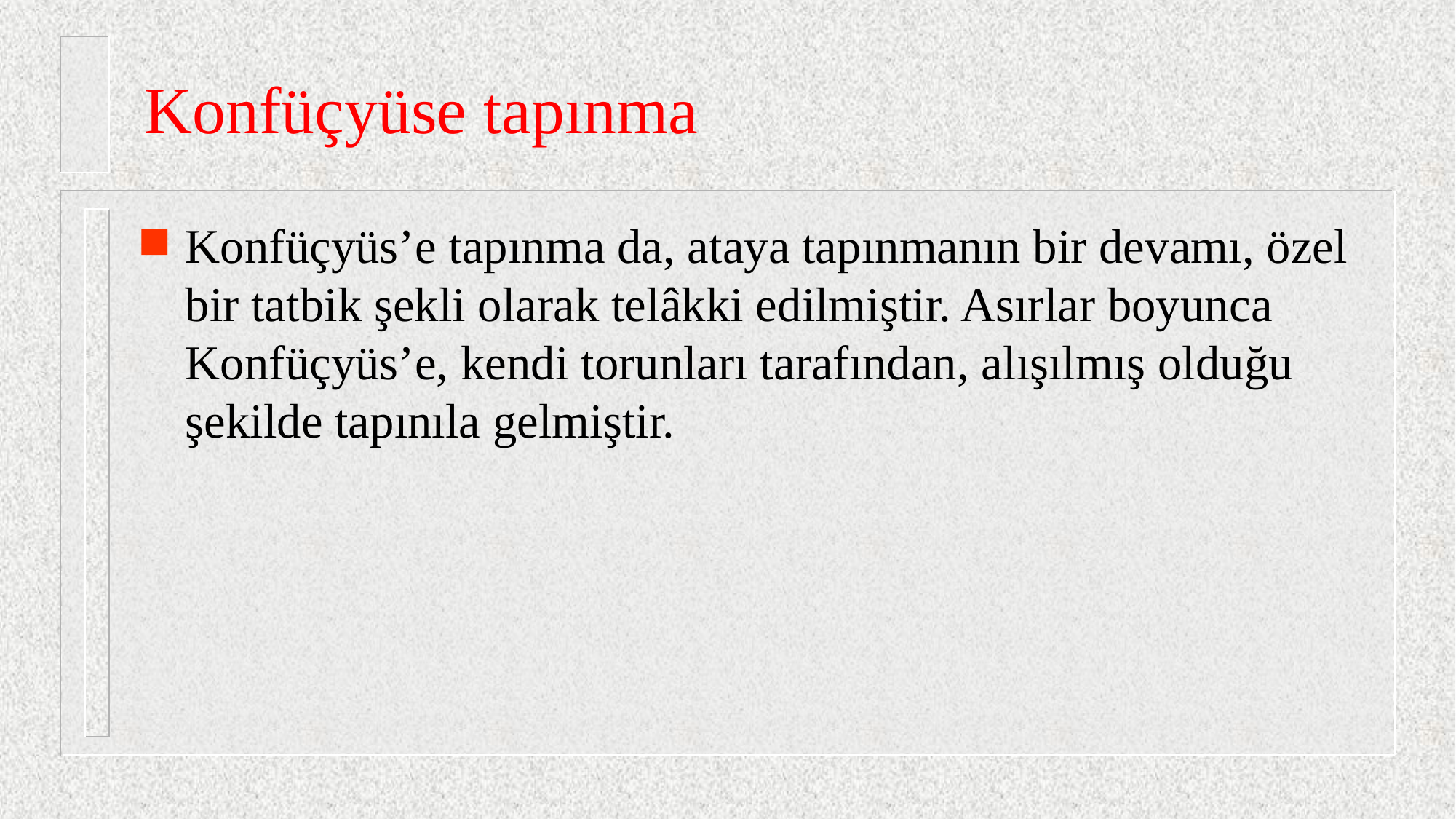

# Konfüçyüse tapınma
Konfüçyüs’e tapınma da, ataya tapınmanın bir devamı, özel bir tatbik şekli olarak telâkki edilmiştir. Asırlar boyunca Konfüçyüs’e, kendi torunları tarafından, alışılmış olduğu şekilde tapınıla gelmiştir.